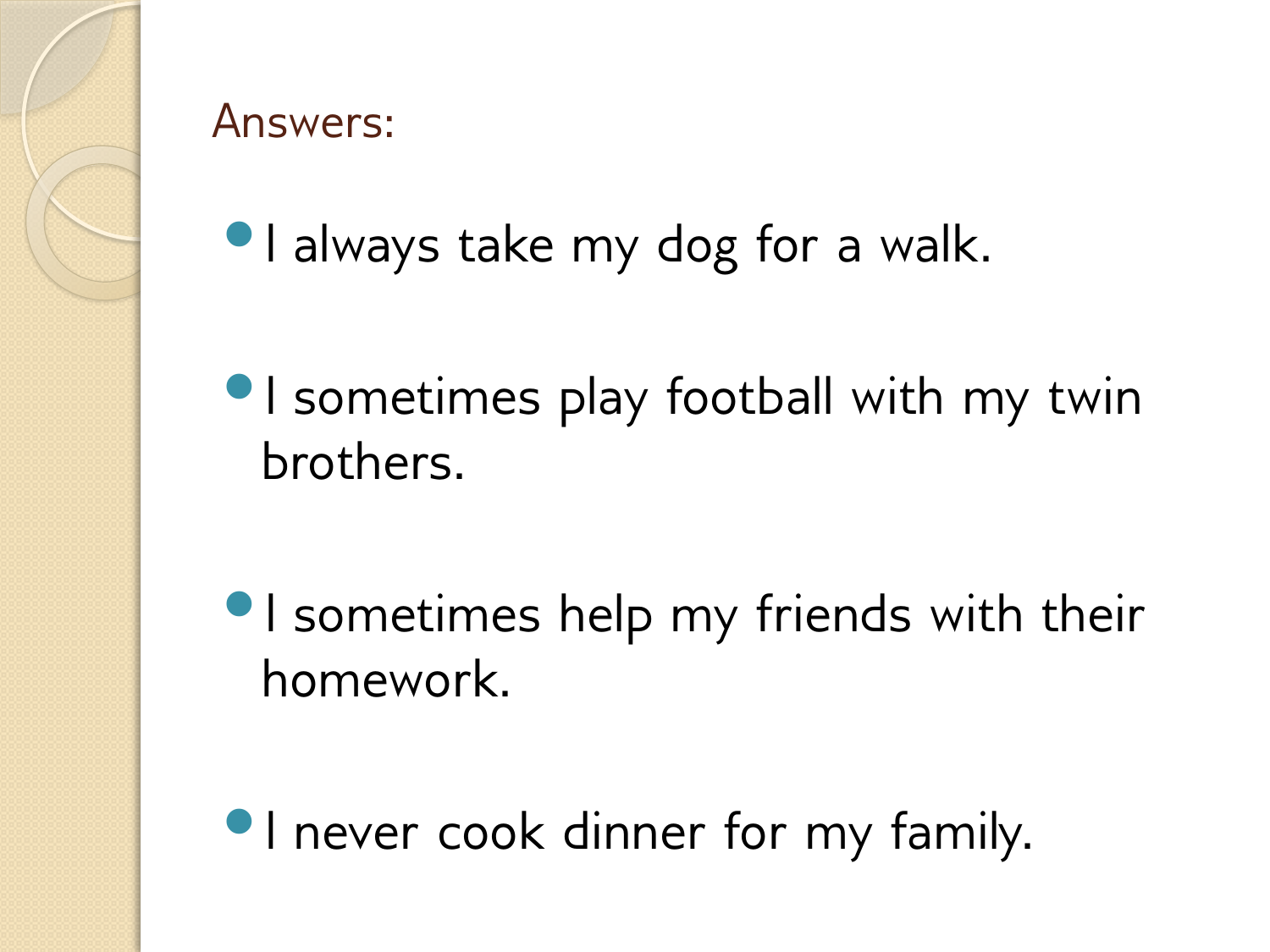

# Answers:
I always take my dog for a walk.

I sometimes play football with my twin brothers.

I sometimes help my friends with their homework.

I never cook dinner for my family.